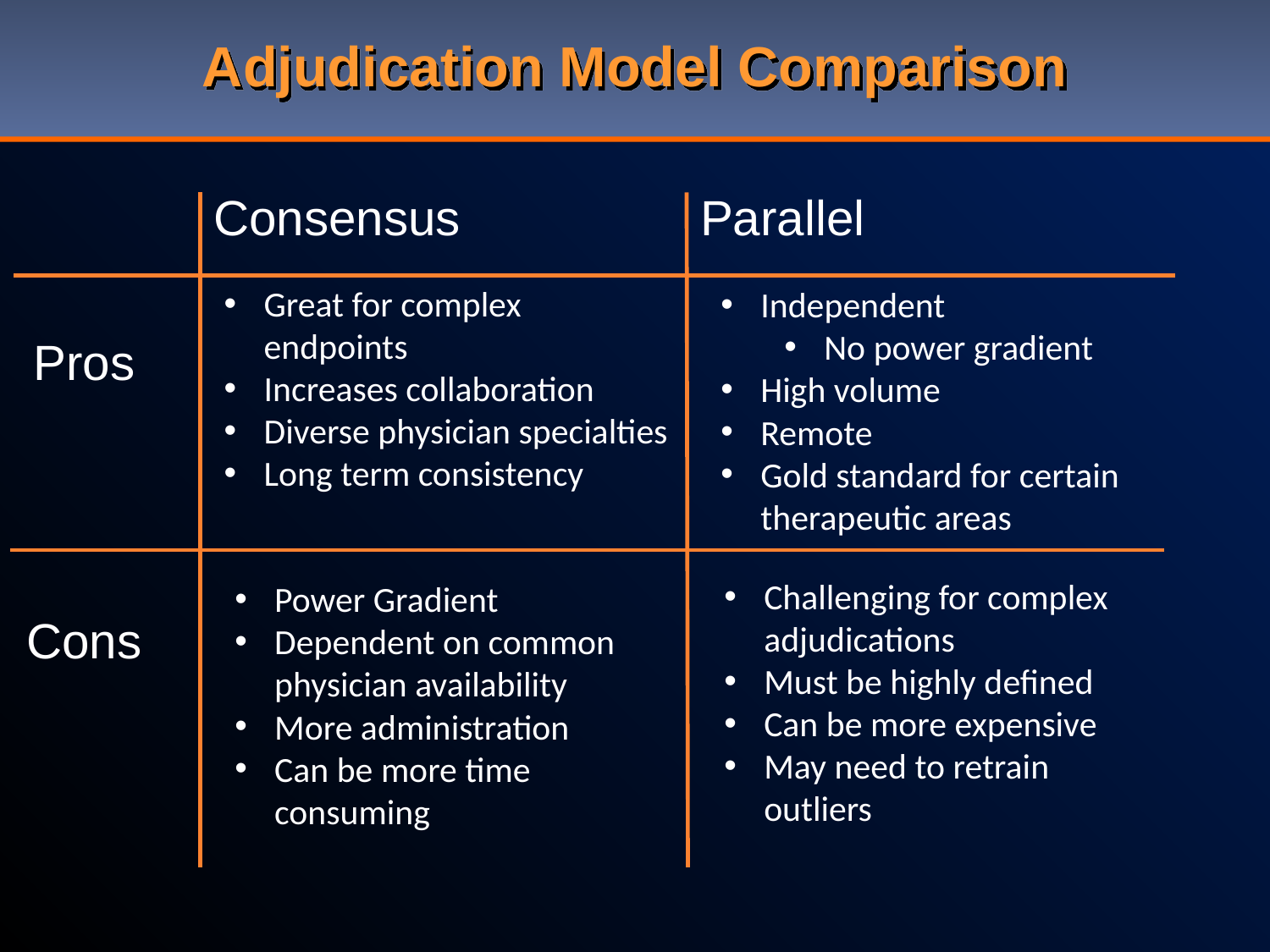

# Adjudication Model Comparison
Consensus
Parallel

Great for complex endpoints
Increases collaboration
Diverse physician specialties
Long term consistency
Independent
No power gradient
High volume
Remote
Gold standard for certain therapeutic areas
Pros
Challenging for complex adjudications
Must be highly defined
Can be more expensive
May need to retrain outliers
Power Gradient
Dependent on common physician availability
More administration
Can be more time consuming
Cons